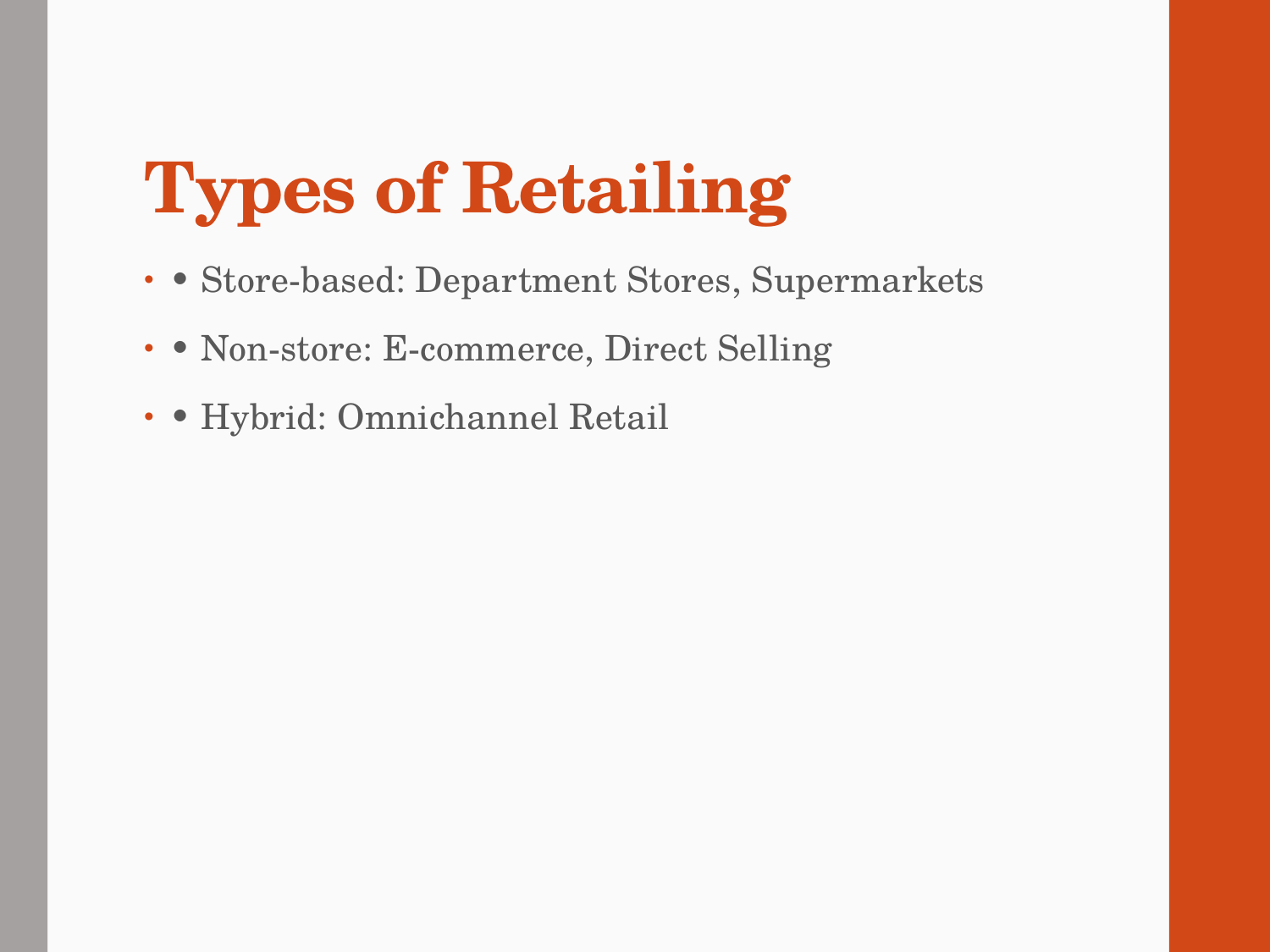

# Types of Retailing
• Store-based: Department Stores, Supermarkets
• Non-store: E-commerce, Direct Selling
• Hybrid: Omnichannel Retail